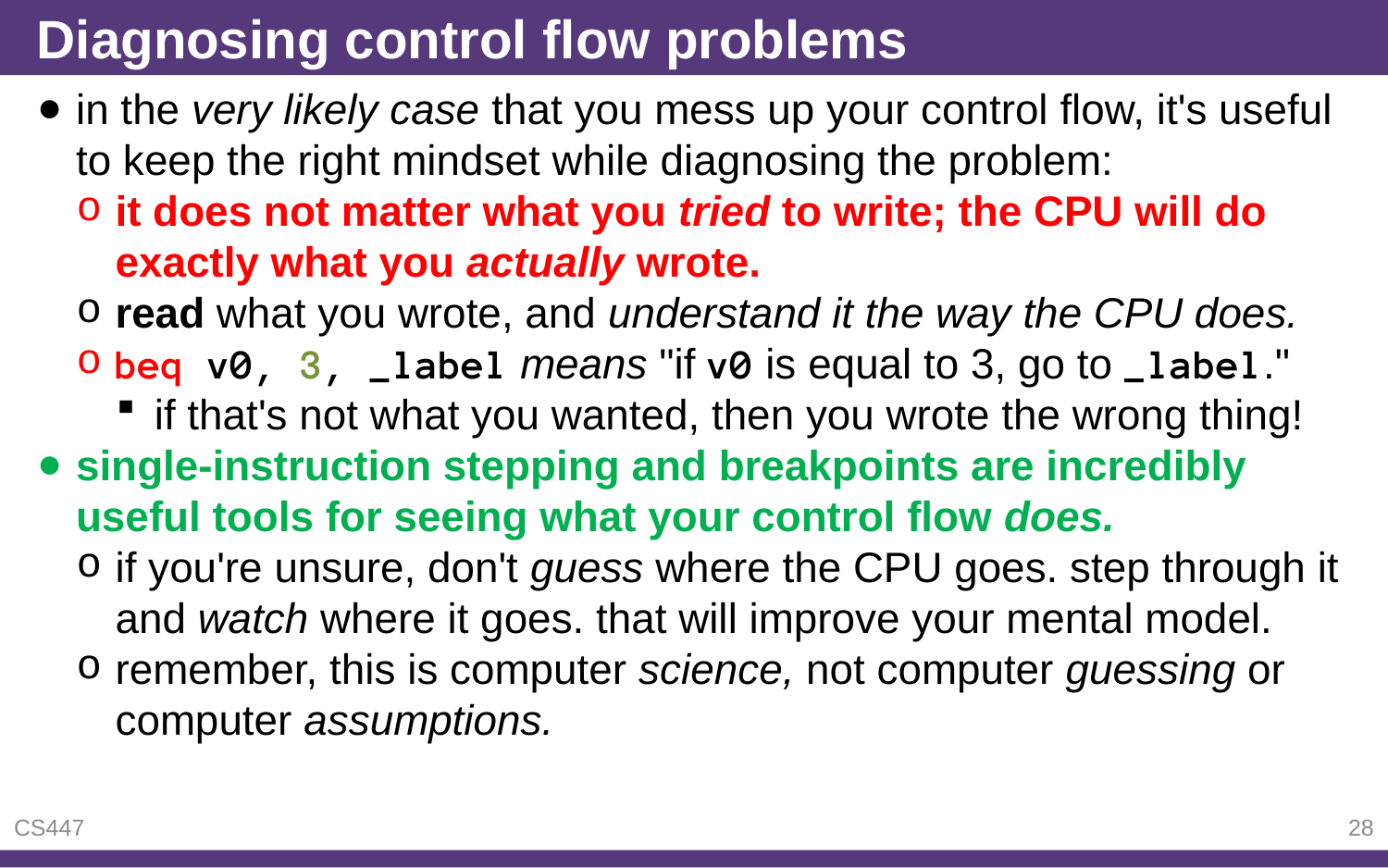

# Diagnosing control flow problems
in the very likely case that you mess up your control flow, it's useful to keep the right mindset while diagnosing the problem:
it does not matter what you tried to write; the CPU will do exactly what you actually wrote.
read what you wrote, and understand it the way the CPU does.
beq v0, 3, _label means "if v0 is equal to 3, go to _label."
if that's not what you wanted, then you wrote the wrong thing!
single-instruction stepping and breakpoints are incredibly useful tools for seeing what your control flow does.
if you're unsure, don't guess where the CPU goes. step through it and watch where it goes. that will improve your mental model.
remember, this is computer science, not computer guessing or computer assumptions.
CS447
28